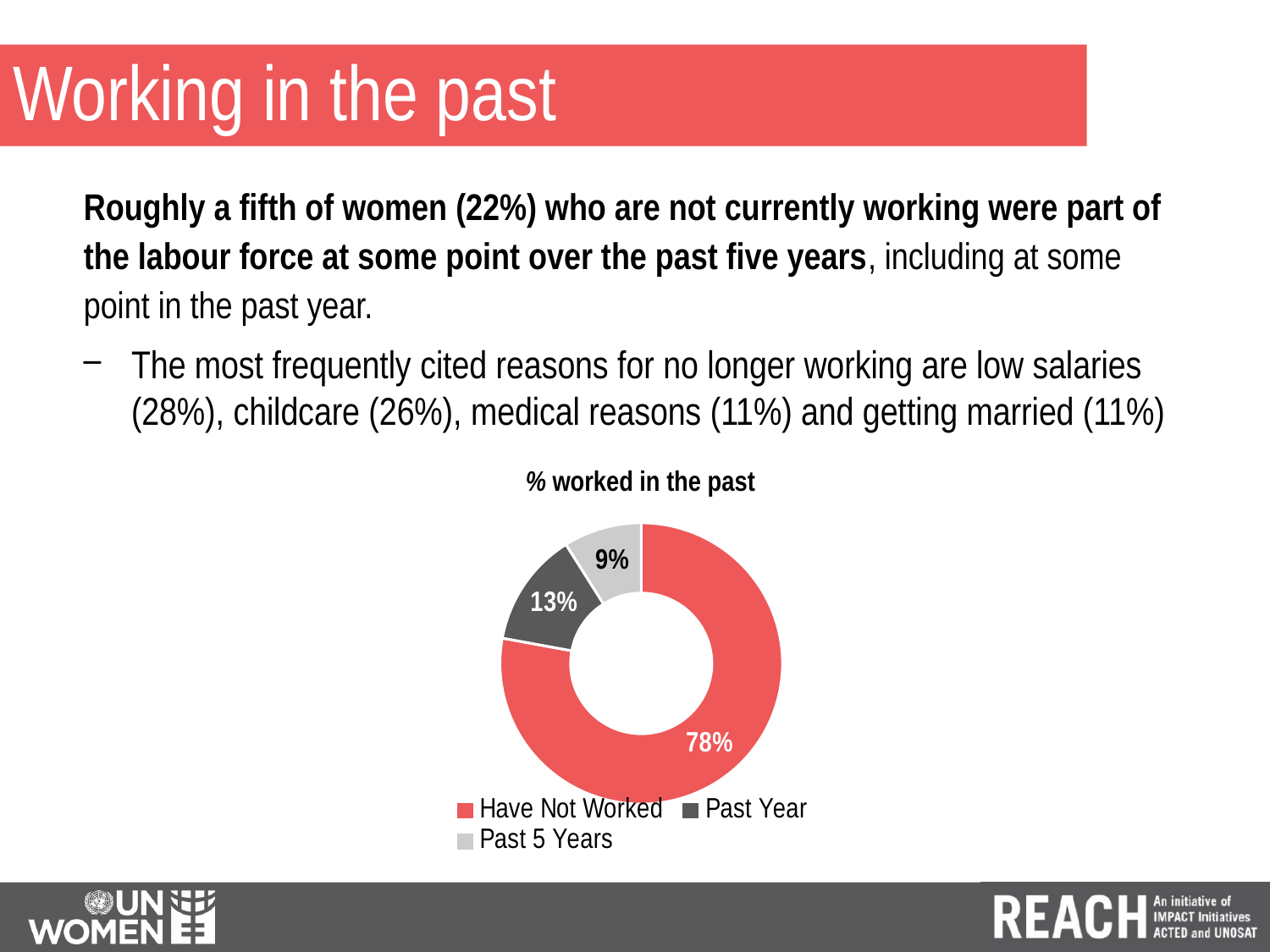

# Working in the past
Roughly a fifth of women (22%) who are not currently working were part of the labour force at some point over the past five years, including at some point in the past year.

The most frequently cited reasons for no longer working are low salaries (28%), childcare (26%), medical reasons (11%) and getting married (11%)
% worked in the past

### Chart

| Category |  |
|---|---|
| Have Not Worked | 0.7836756762239364 |
| Past Year | 0.1325333057294069 |
| Past 5 Years | 0.09 |